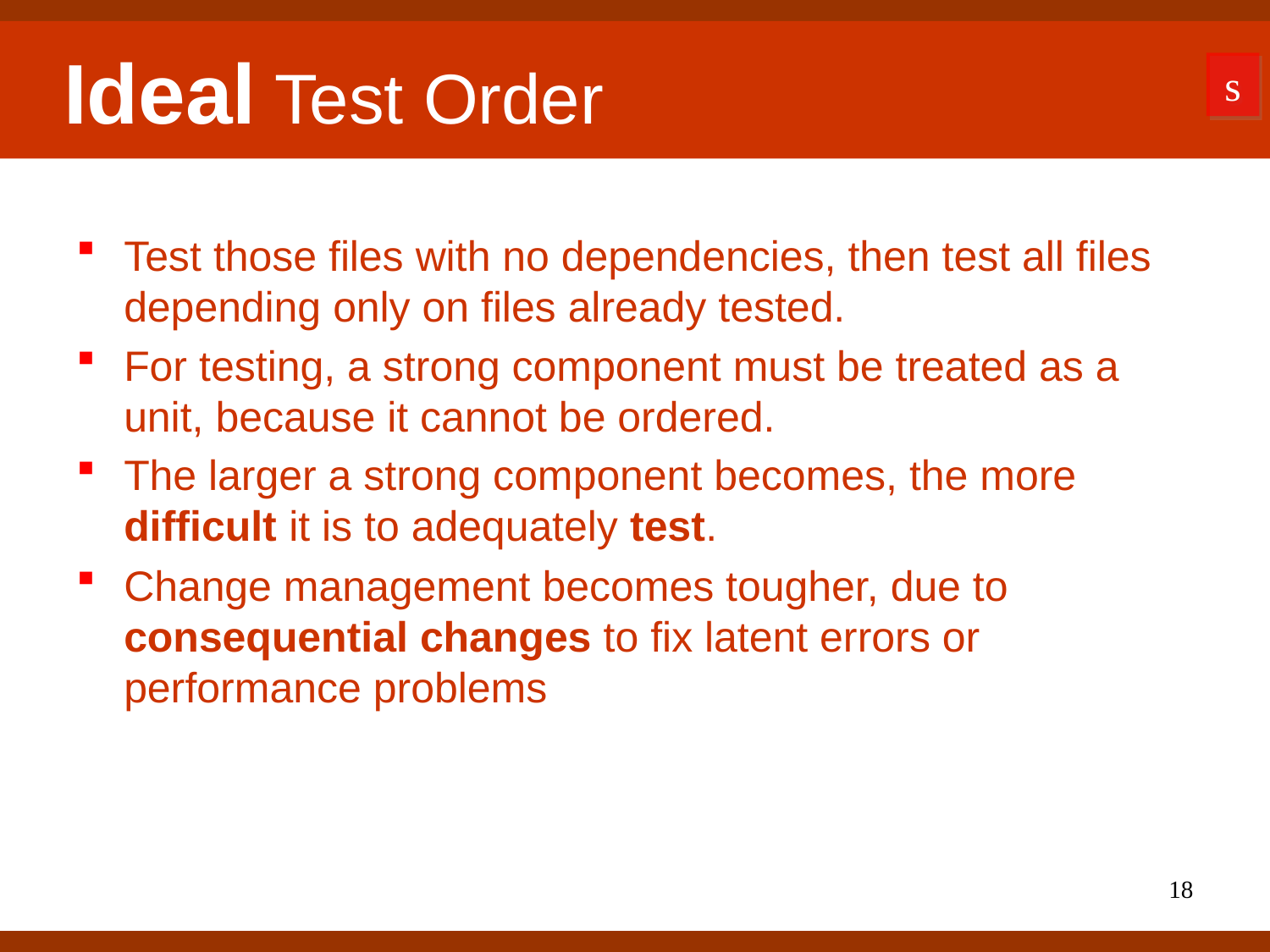

# Ideal Test Order
s
Test those files with no dependencies, then test all files depending only on files already tested.
For testing, a strong component must be treated as a unit, because it cannot be ordered.
The larger a strong component becomes, the more difficult it is to adequately test.
Change management becomes tougher, due to consequential changes to fix latent errors or performance problems
18